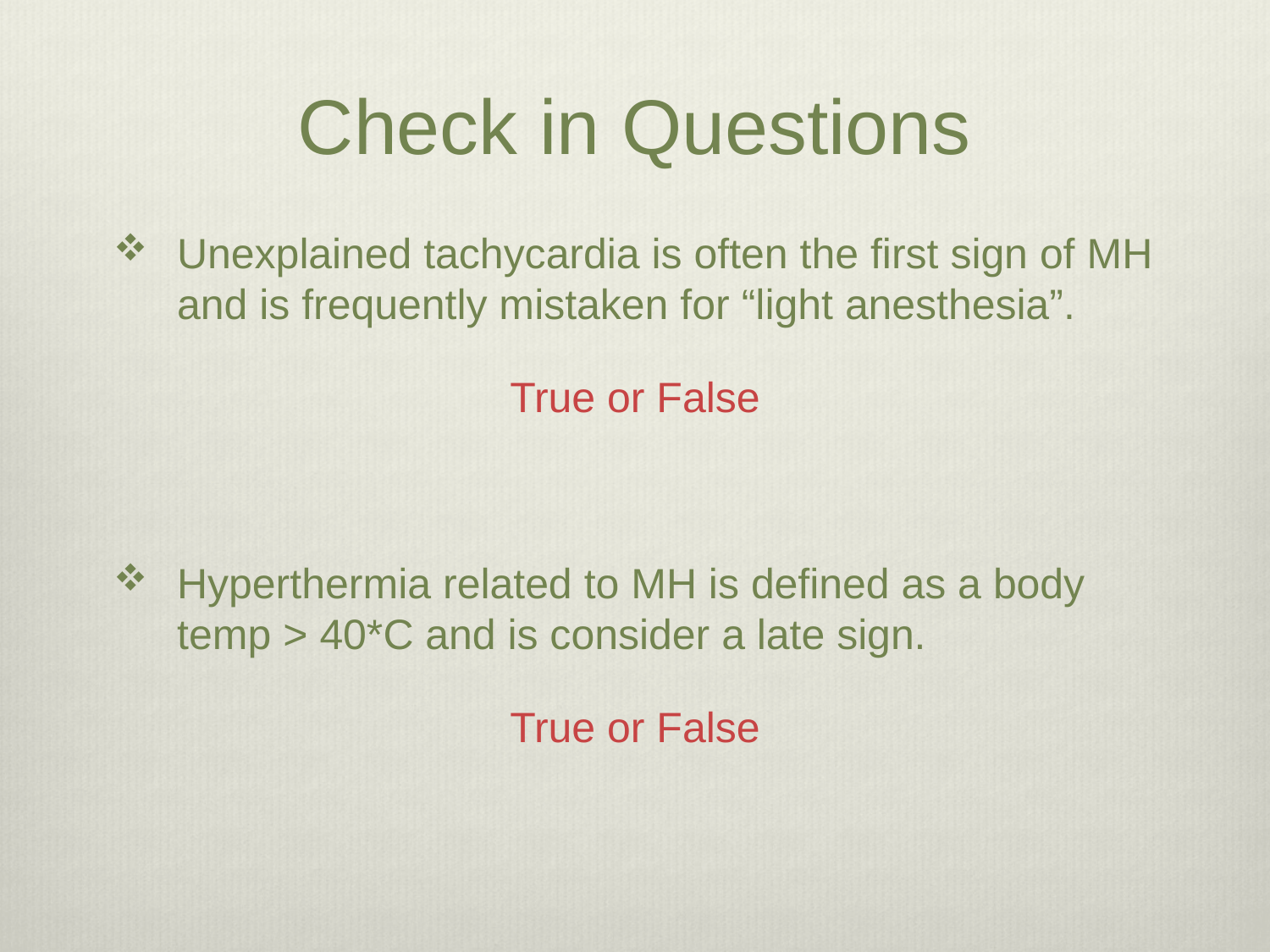

# Check in Questions
Unexplained tachycardia is often the first sign of MH and is frequently mistaken for “light anesthesia”.
True or False

Hyperthermia related to MH is defined as a body temp > 40*C and is consider a late sign.
True or False